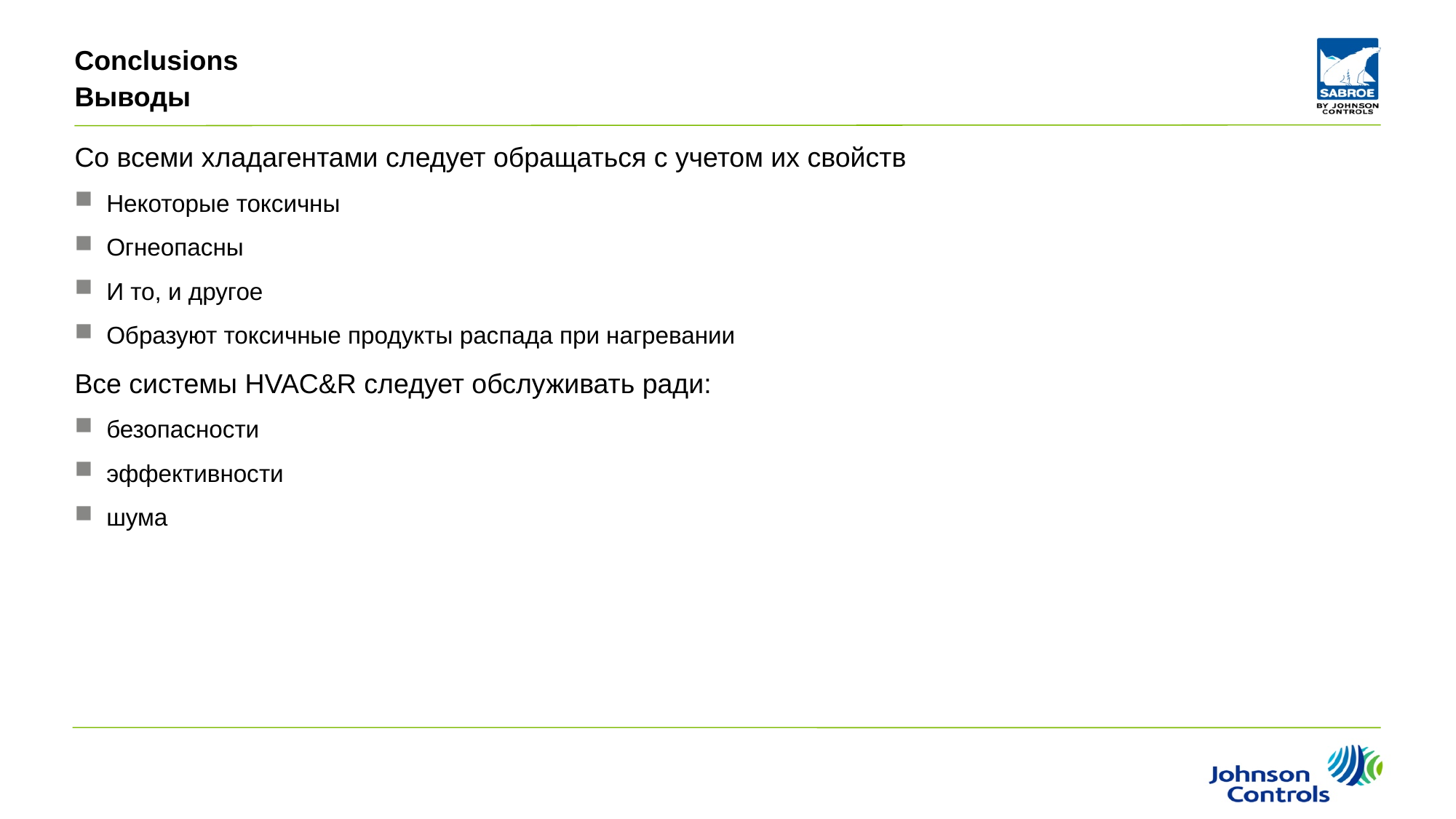

# must be h with respect Выводы
Conclusions
Со всеми хладагентами следует обращаться с учетом их свойств
Некоторые токсичны
Огнеопасны
И то, и другое
Образуют токсичные продукты распада при нагревании
Все системы HVAC&R следует обслуживать ради:
безопасности
эффективности
шума